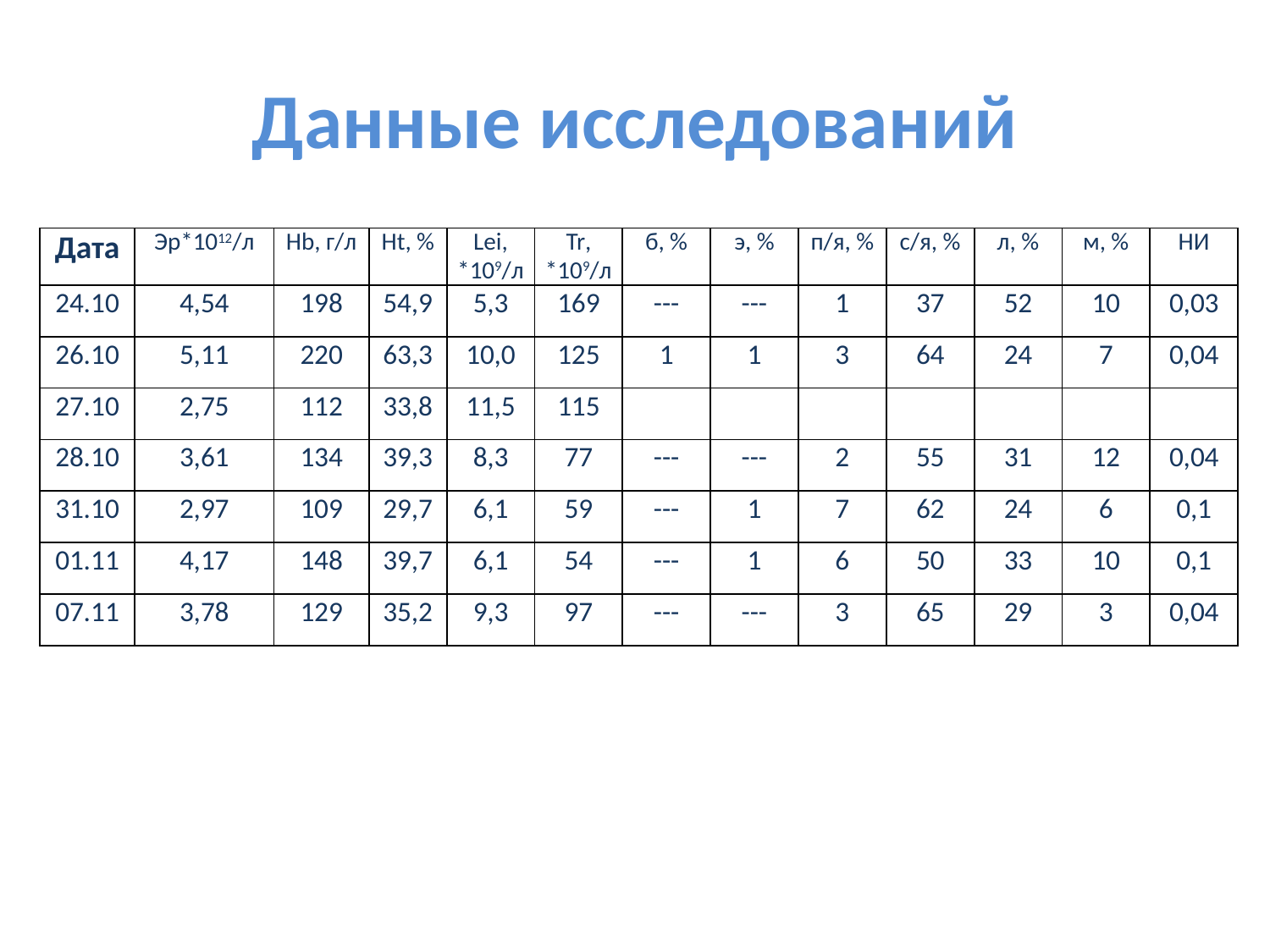

# Данные исследований
| Дата | Эр\*1012/л | Hb, г/л | Ht, % | Lei, \*109/л | Tr, \*109/л | б, % | э, % | п/я, % | с/я, % | л, % | м, % | НИ |
| --- | --- | --- | --- | --- | --- | --- | --- | --- | --- | --- | --- | --- |
| 24.10 | 4,54 | 198 | 54,9 | 5,3 | 169 | --- | --- | 1 | 37 | 52 | 10 | 0,03 |
| 26.10 | 5,11 | 220 | 63,3 | 10,0 | 125 | 1 | 1 | 3 | 64 | 24 | 7 | 0,04 |
| 27.10 | 2,75 | 112 | 33,8 | 11,5 | 115 |  |  |  |  |  |  |  |
| 28.10 | 3,61 | 134 | 39,3 | 8,3 | 77 | --- | --- | 2 | 55 | 31 | 12 | 0,04 |
| 31.10 | 2,97 | 109 | 29,7 | 6,1 | 59 | --- | 1 | 7 | 62 | 24 | 6 | 0,1 |
| 01.11 | 4,17 | 148 | 39,7 | 6,1 | 54 | --- | 1 | 6 | 50 | 33 | 10 | 0,1 |
| 07.11 | 3,78 | 129 | 35,2 | 9,3 | 97 | --- | --- | 3 | 65 | 29 | 3 | 0,04 |